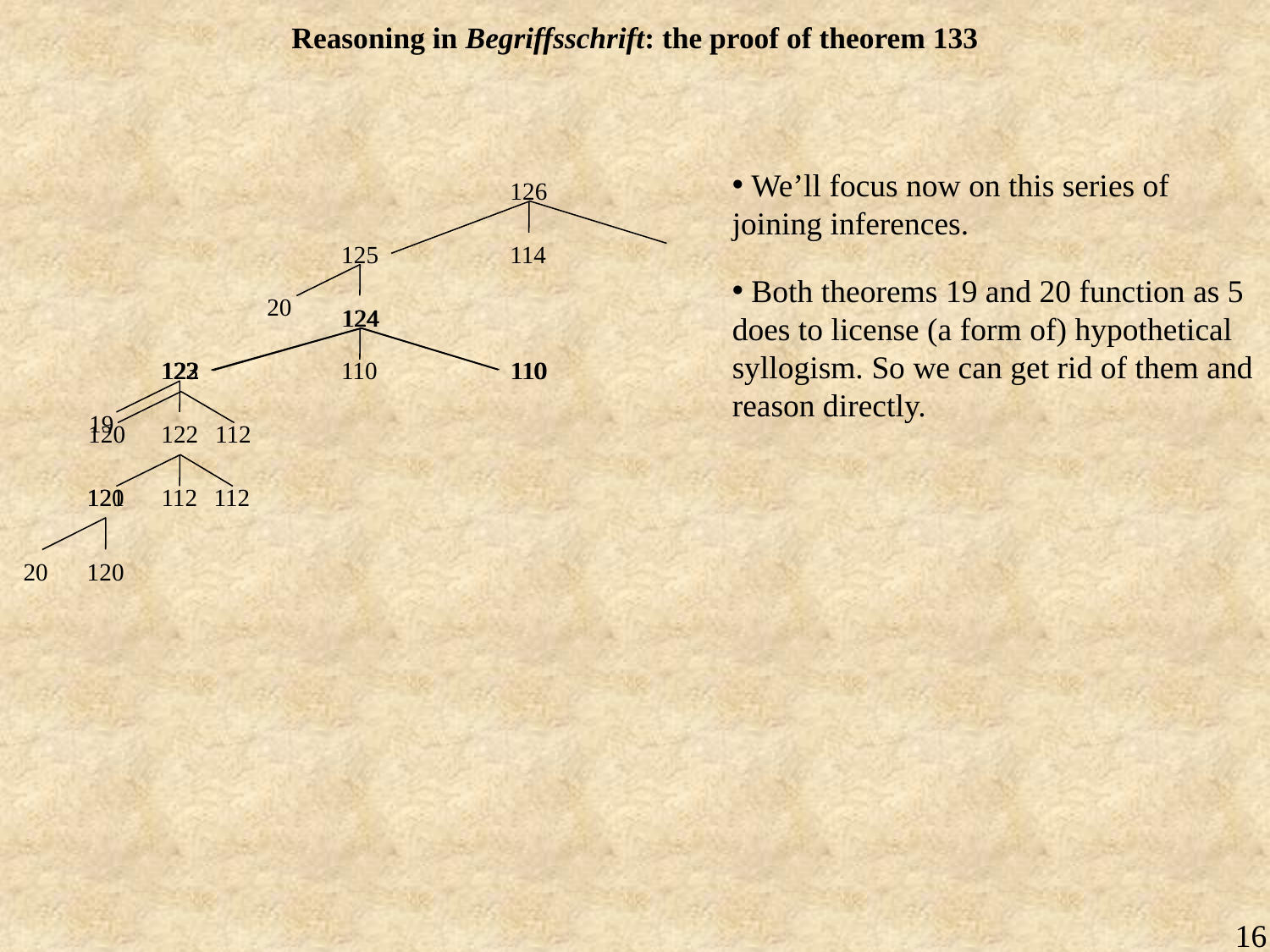

Reasoning in Begriffsschrift: the proof of theorem 133
 We’ll focus now on this series of joining inferences.
126
125
114
 Both theorems 19 and 20 function as 5 does to license (a form of) hypothetical syllogism. So we can get rid of them and reason directly.
20
124
124
122
110
110
110
122
123
19
120
122
112
121
112
120
112
20
120
16